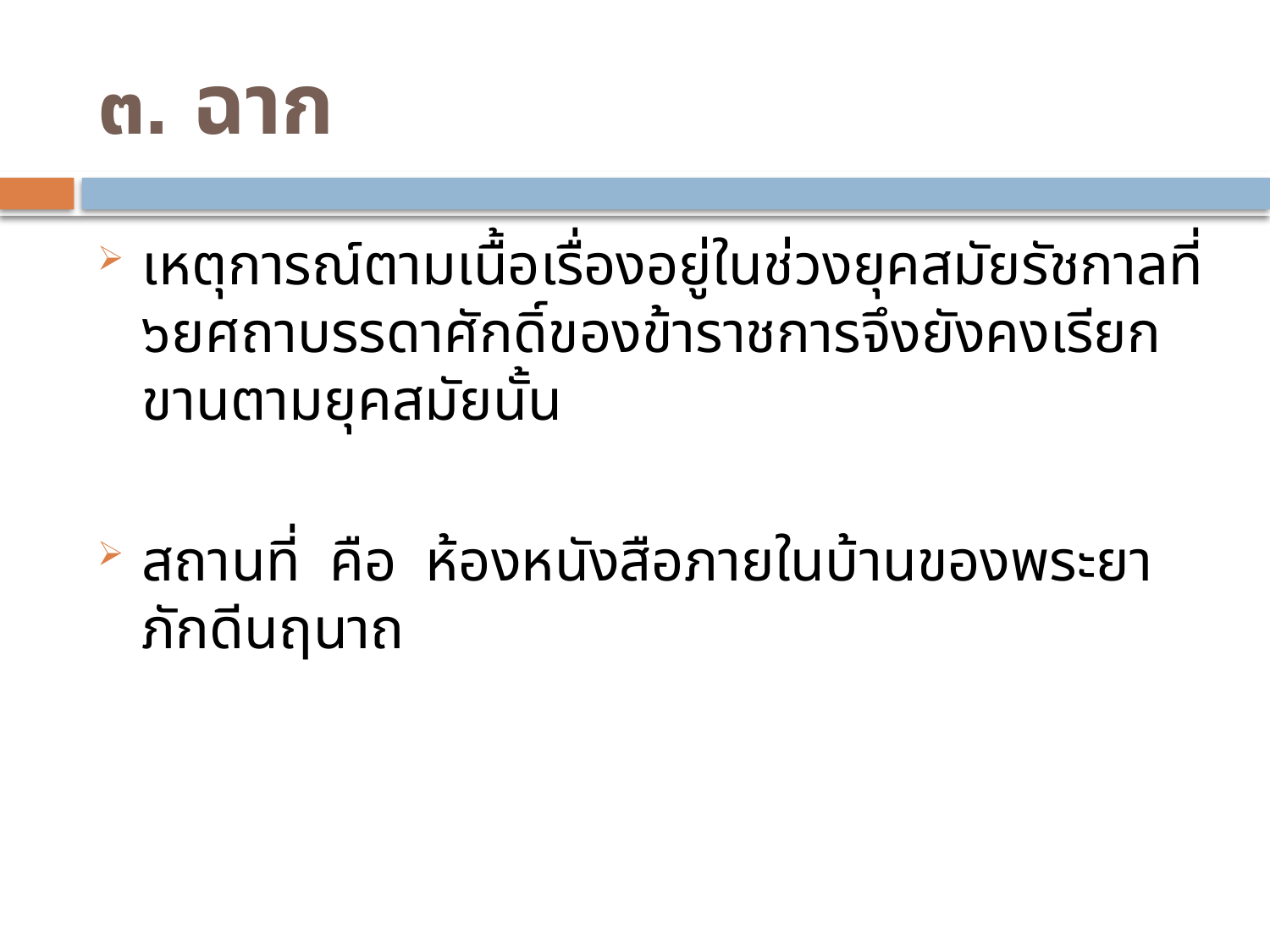

# ๓. ฉาก
เหตุการณ์ตามเนื้อเรื่องอยู่ในช่วงยุคสมัยรัชกาลที่ ๖ยศถาบรรดาศักดิ์ของข้าราชการจึงยังคงเรียกขานตามยุคสมัยนั้น

สถานที่  คือ  ห้องหนังสือภายในบ้านของพระยาภักดีนฤนาถ